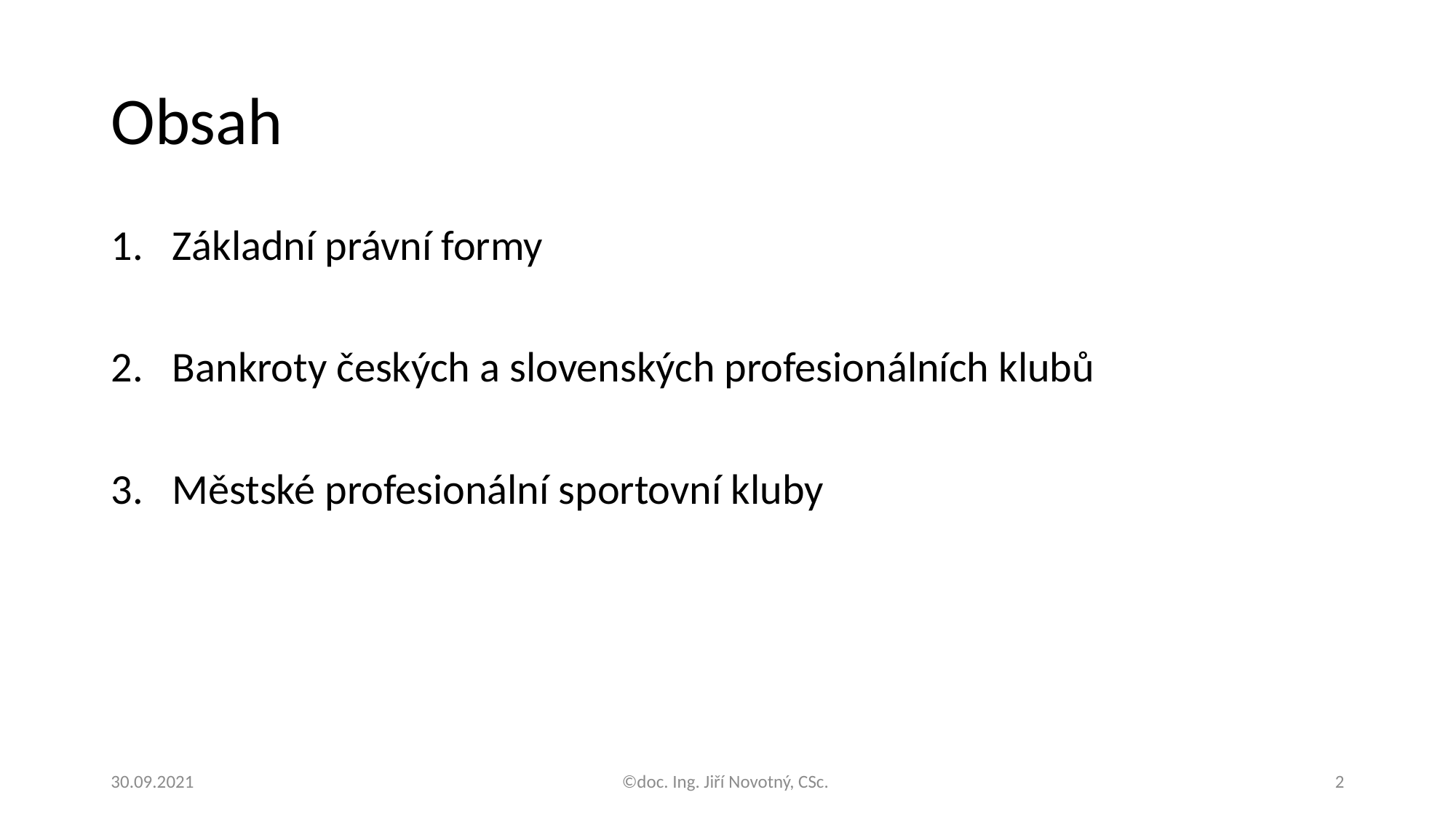

# Obsah
Základní právní formy

Bankroty českých a slovenských profesionálních klubů

Městské profesionální sportovní kluby
30.09.2021
©doc. Ing. Jiří Novotný, CSc.
2